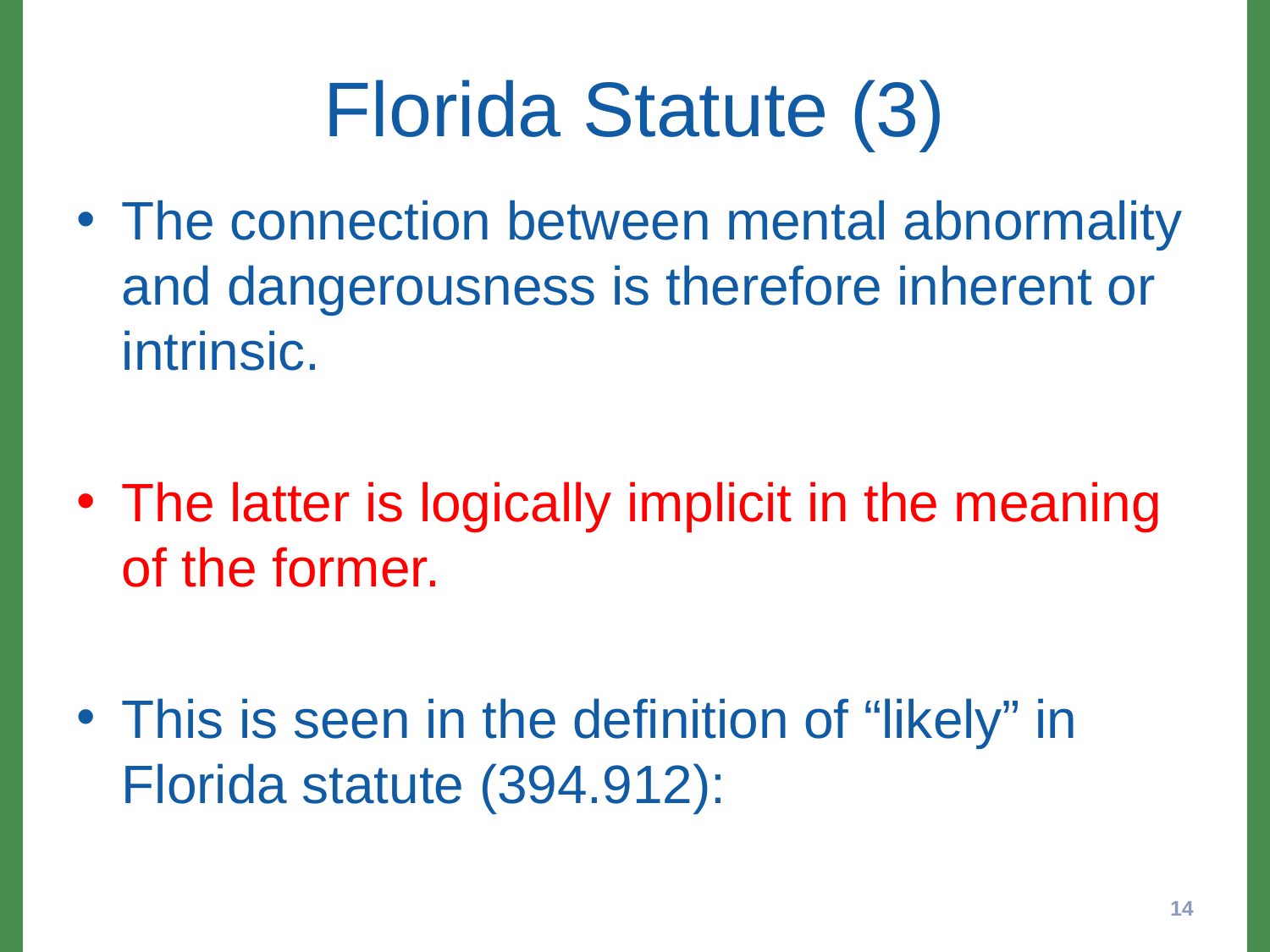

# Florida Statute (3)
The connection between mental abnormality and dangerousness is therefore inherent or intrinsic.

The latter is logically implicit in the meaning of the former.

This is seen in the definition of “likely” in Florida statute (394.912):
14